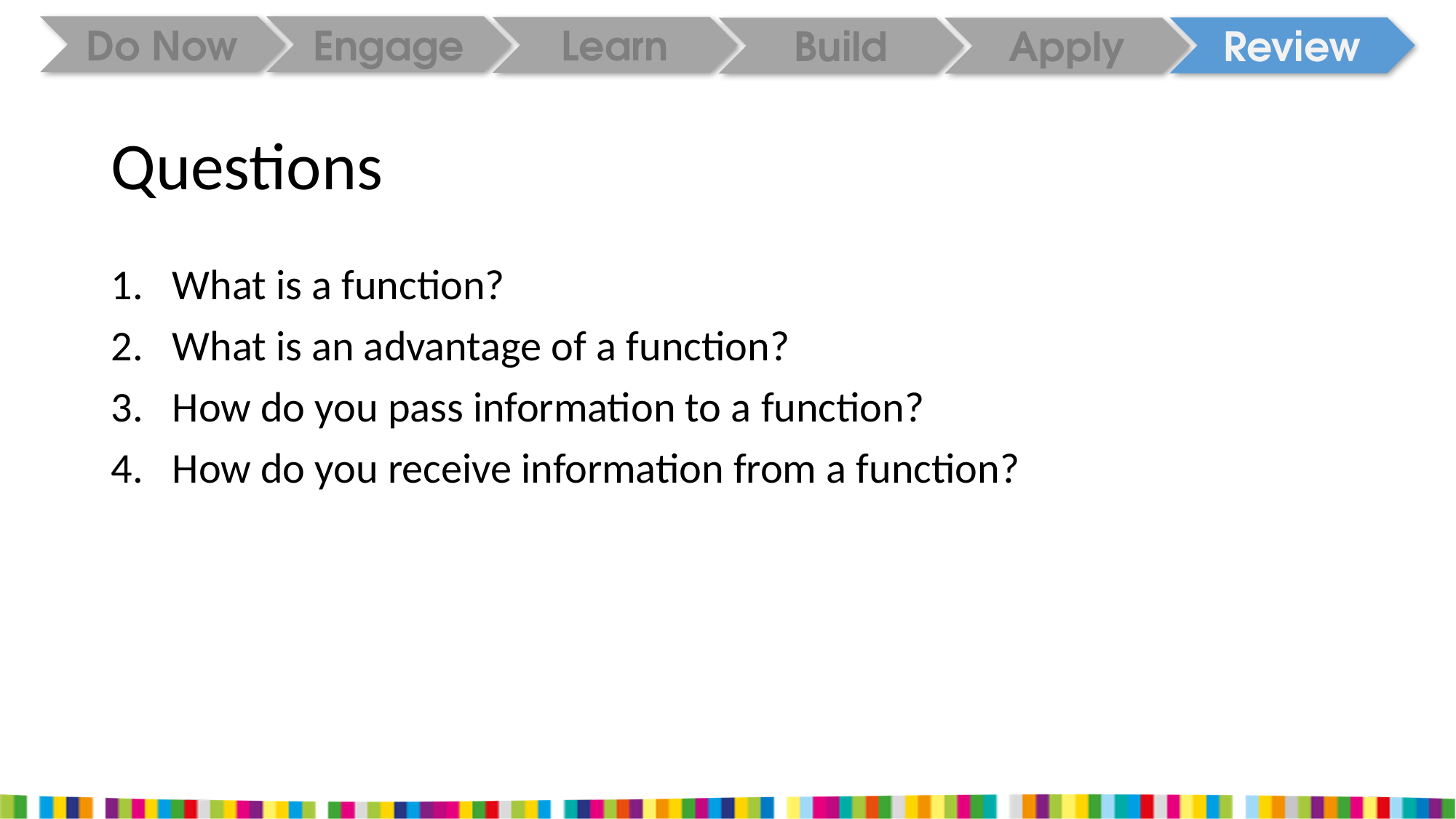

# Questions
What is a function?
What is an advantage of a function?
How do you pass information to a function?
How do you receive information from a function?